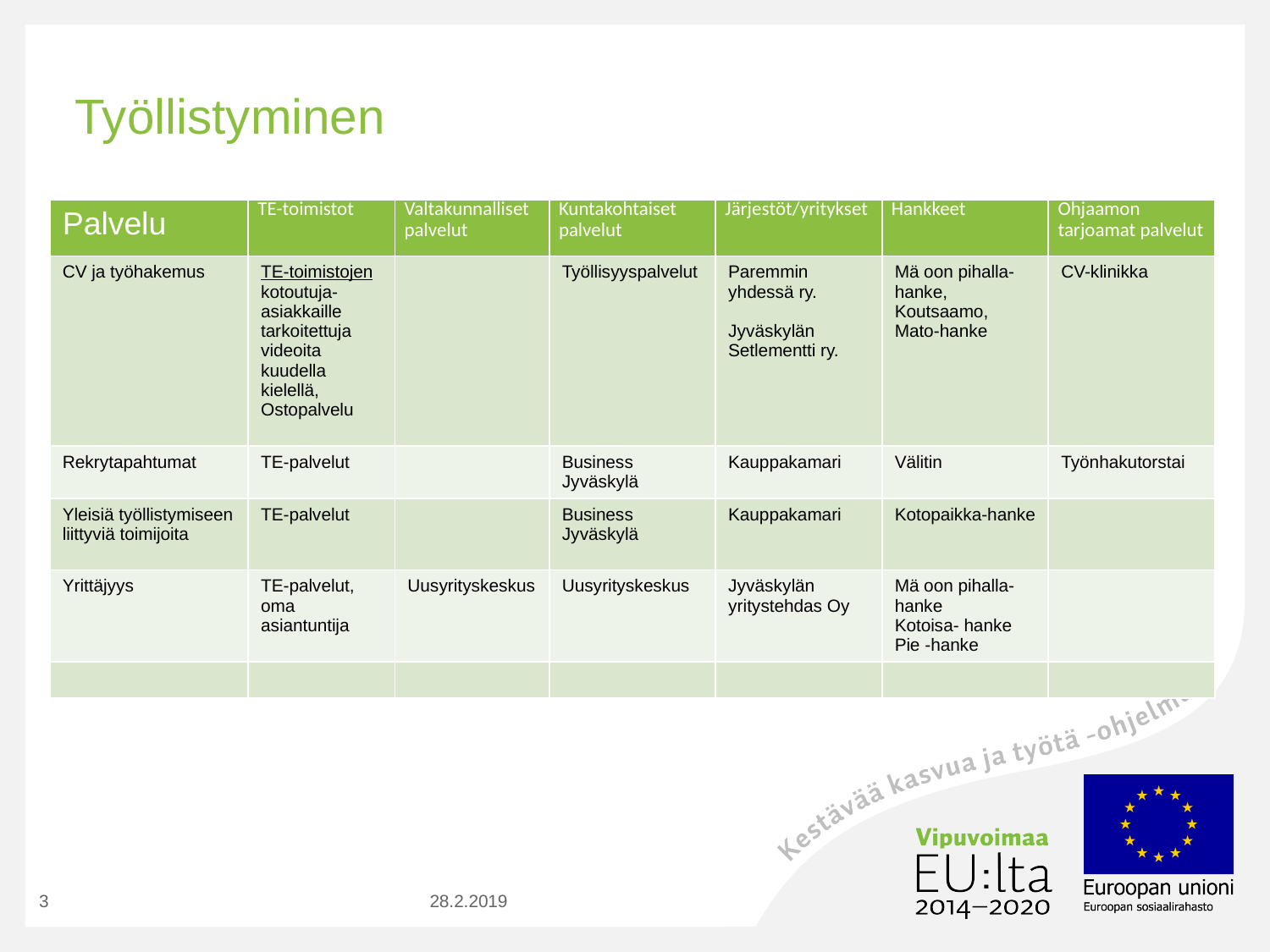

# Työllistyminen
| Palvelu | TE-toimistot | Valtakunnalliset palvelut | Kuntakohtaiset palvelut | Järjestöt/yritykset | Hankkeet | Ohjaamon tarjoamat palvelut |
| --- | --- | --- | --- | --- | --- | --- |
| CV ja työhakemus | TE-toimistojen kotoutuja-asiakkaille tarkoitettuja videoita kuudella kielellä,  Ostopalvelu |  | Työllisyyspalvelut | Paremmin yhdessä ry. Jyväskylän Setlementti ry. | Mä oon pihalla- hanke, Koutsaamo, Mato-hanke | CV-klinikka |
| Rekrytapahtumat | TE-palvelut |  | Business Jyväskylä | Kauppakamari | Välitin | Työnhakutorstai |
| Yleisiä työllistymiseen liittyviä toimijoita | TE-palvelut |  | Business Jyväskylä | Kauppakamari | Kotopaikka-hanke |  |
| Yrittäjyys | TE-palvelut, oma asiantuntija | Uusyrityskeskus | Uusyrityskeskus | Jyväskylän yritystehdas Oy | Mä oon pihalla- hanke Kotoisa- hanke Pie -hanke |  |
|  |  |  |  |  |  |  |
3
28.2.2019